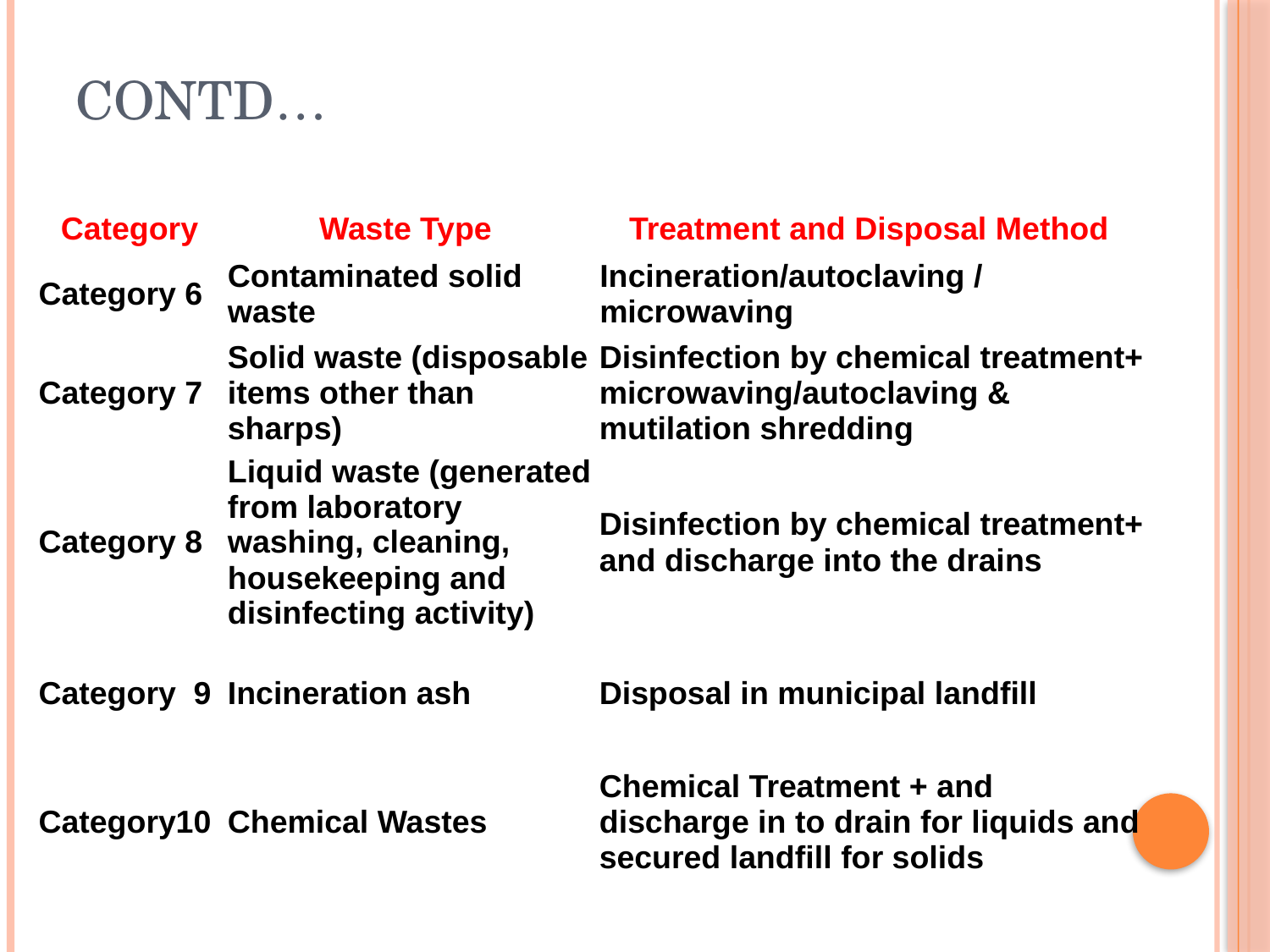

# Contd…
| Category | Waste Type | Treatment and Disposal Method |
| --- | --- | --- |
| Category 6 | Contaminated solid waste | Incineration/autoclaving / microwaving |
| Category 7 | Solid waste (disposable items other than sharps) | Disinfection by chemical treatment+ microwaving/autoclaving & mutilation shredding |
| Category 8 | Liquid waste (generated from laboratory washing, cleaning, housekeeping and disinfecting activity) | Disinfection by chemical treatment+ and discharge into the drains |
| Category 9 | Incineration ash | Disposal in municipal landfill |
| Category10 | Chemical Wastes | Chemical Treatment + and discharge in to drain for liquids and secured landfill for solids |
|  |  |  |
|  |  |  |
|  |  |  |
|  |  |  |
|  |  |  |